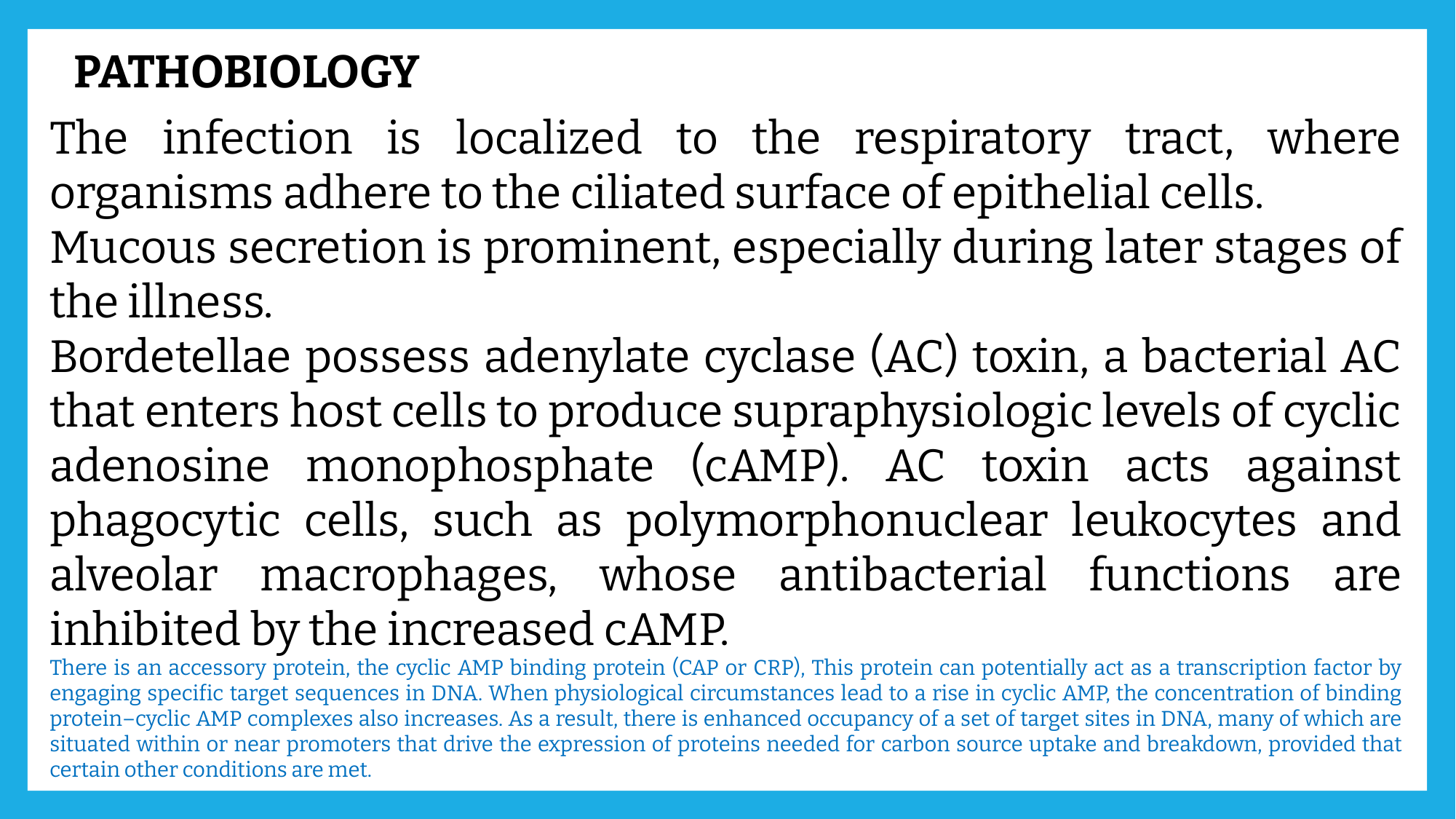

PATHOBIOLOGY
The infection is localized to the respiratory tract, where organisms adhere to the ciliated surface of epithelial cells.
Mucous secretion is prominent, especially during later stages of the illness.
Bordetellae possess adenylate cyclase (AC) toxin, a bacterial AC that enters host cells to produce supraphysiologic levels of cyclic adenosine monophosphate (cAMP). AC toxin acts against phagocytic cells, such as polymorphonuclear leukocytes and alveolar macrophages, whose antibacterial functions are inhibited by the increased cAMP.
There is an accessory protein, the cyclic AMP binding protein (CAP or CRP), This protein can potentially act as a transcription factor by engaging specific target sequences in DNA. When physiological circumstances lead to a rise in cyclic AMP, the concentration of binding protein–cyclic AMP complexes also increases. As a result, there is enhanced occupancy of a set of target sites in DNA, many of which are situated within or near promoters that drive the expression of proteins needed for carbon source uptake and breakdown, provided that certain other conditions are met.